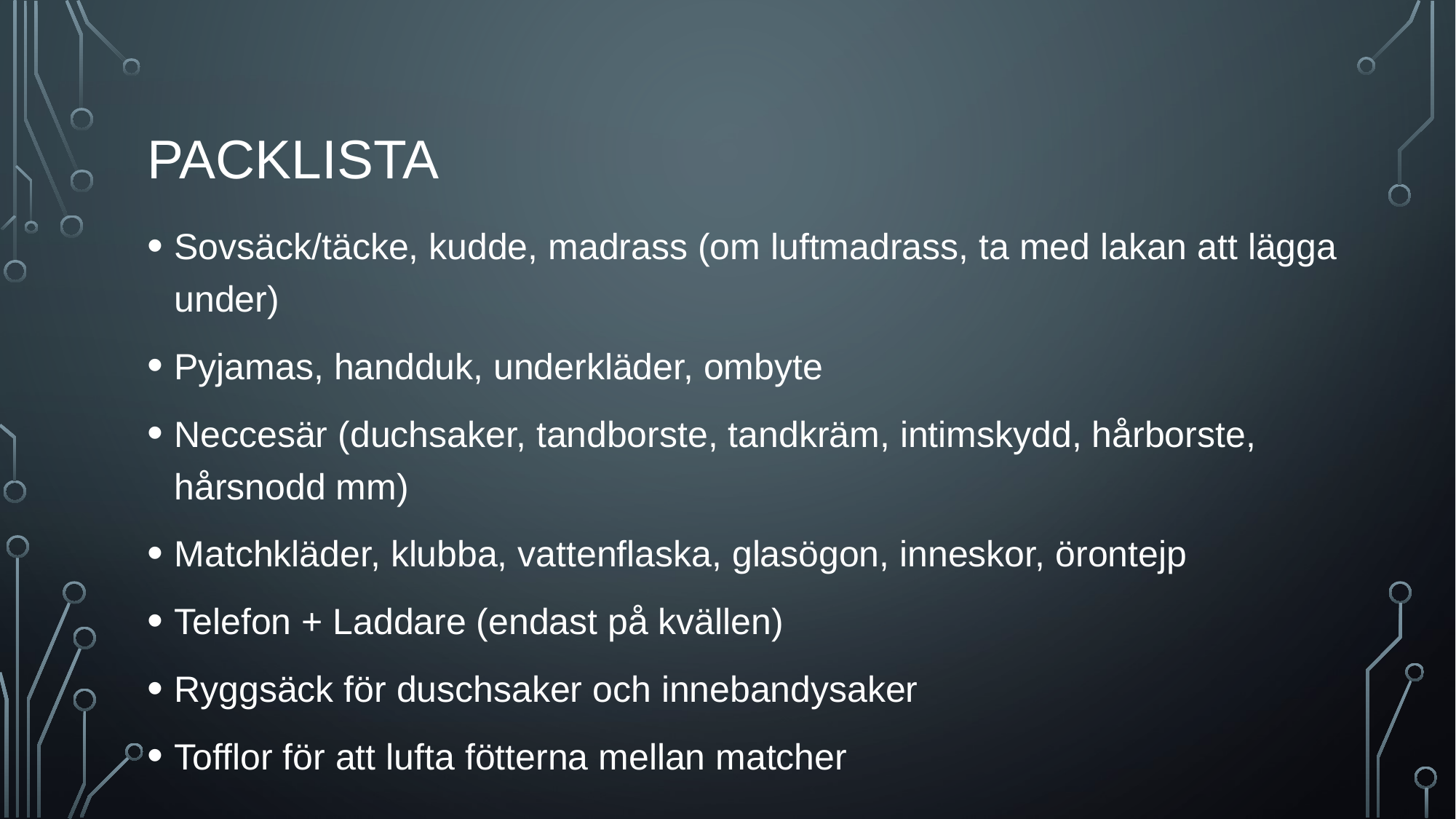

# Packlista
Sovsäck/täcke, kudde, madrass (om luftmadrass, ta med lakan att lägga under)
Pyjamas, handduk, underkläder, ombyte
Neccesär (duchsaker, tandborste, tandkräm, intimskydd, hårborste, hårsnodd mm)
Matchkläder, klubba, vattenflaska, glasögon, inneskor, örontejp
Telefon + Laddare (endast på kvällen)
Ryggsäck för duschsaker och innebandysaker
Tofflor för att lufta fötterna mellan matcher